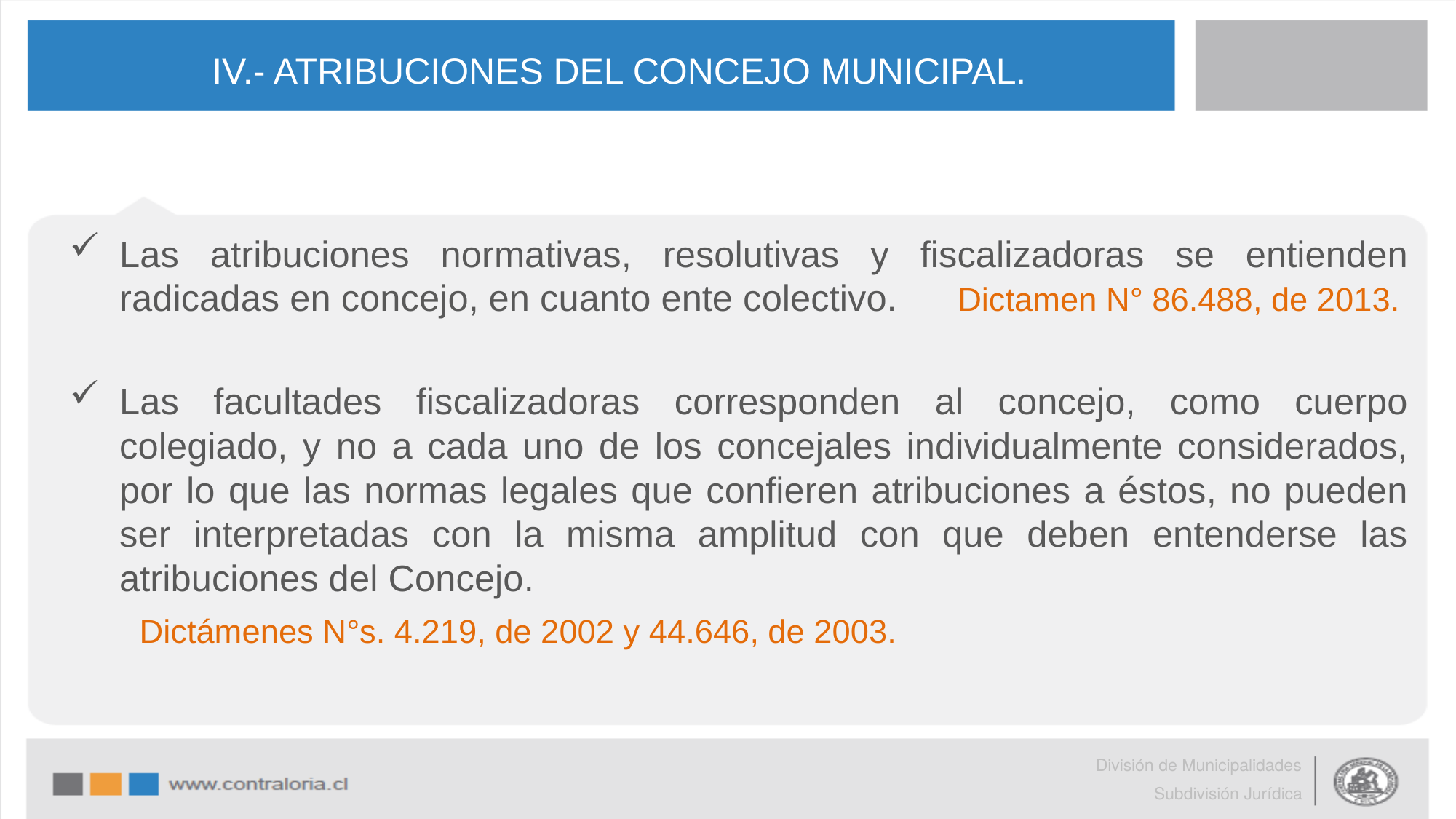

# IV.- ATRIBUCIONES DEL CONCEJO MUNICIPAL.
Las atribuciones normativas, resolutivas y fiscalizadoras se entienden radicadas en concejo, en cuanto ente colectivo. 																					Dictamen N° 86.488, de 2013.

Las facultades fiscalizadoras corresponden al concejo, como cuerpo colegiado, y no a cada uno de los concejales individualmente considerados, por lo que las normas legales que confieren atribuciones a éstos, no pueden ser interpretadas con la misma amplitud con que deben entenderse las atribuciones del Concejo.
									Dictámenes N°s. 4.219, de 2002 y 44.646, de 2003.

División de Municipalidades

Subdivisión Jurídica